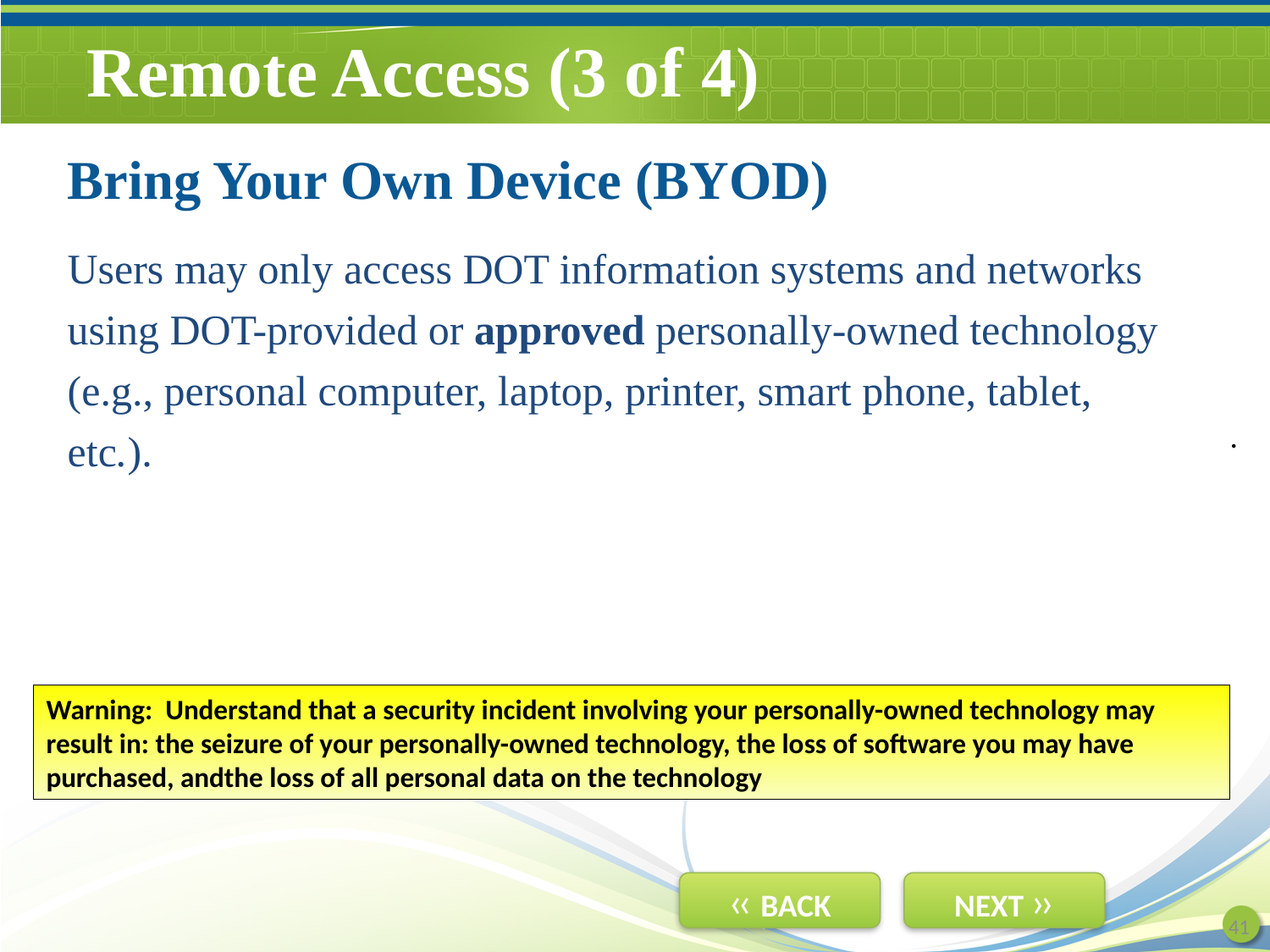

# Remote Access (3 of 4)
Bring Your Own Device (BYOD)
Users may only access DOT information systems and networks using DOT-provided or approved personally-owned technology (e.g., personal computer, laptop, printer, smart phone, tablet, etc.).

.
Warning:  Understand that a security incident involving your personally-owned technology may result in: the seizure of your personally-owned technology, the loss of software you may have purchased, andthe loss of all personal data on the technology
41